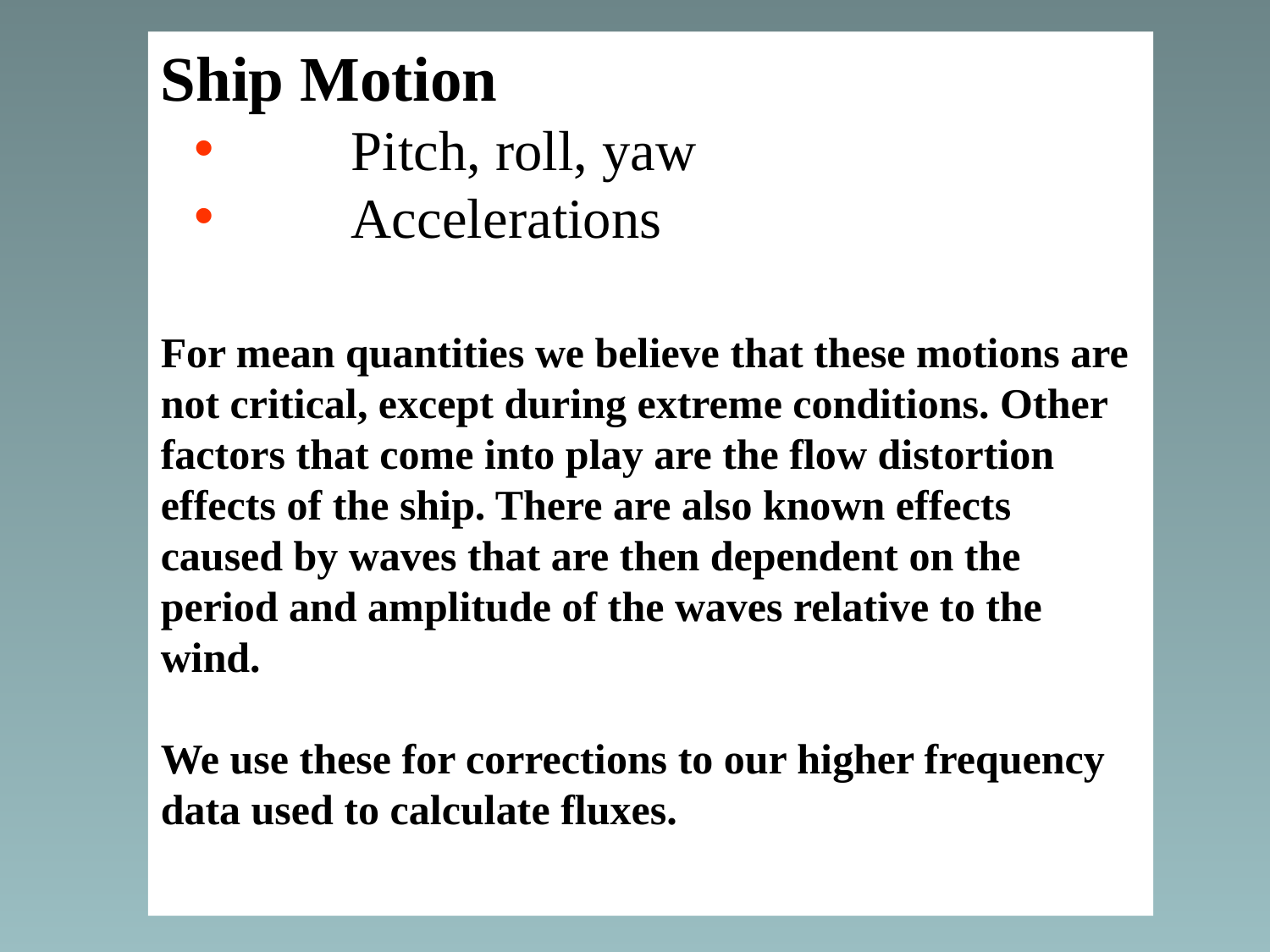

Ship Motion
	Pitch, roll, yaw
	Accelerations

For mean quantities we believe that these motions are not critical, except during extreme conditions. Other factors that come into play are the flow distortion effects of the ship. There are also known effects caused by waves that are then dependent on the period and amplitude of the waves relative to the wind.

We use these for corrections to our higher frequency data used to calculate fluxes.